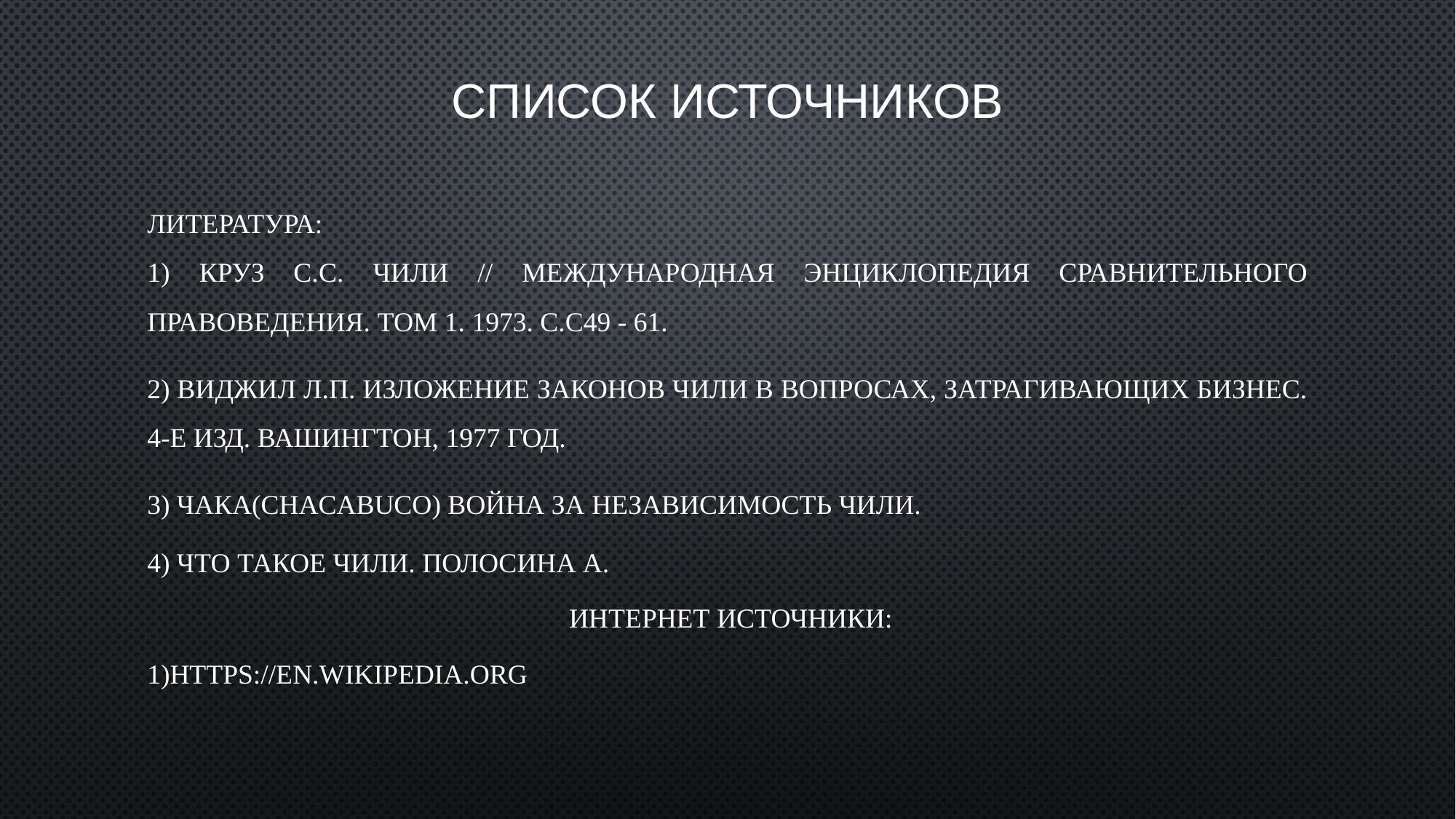

# Список источников
Литература:
1) Круз С.С. Чили // Международная энциклопедия сравнительного правоведения. Том 1. 1973. С.C49 - 61.
2) Виджил Л.П. Изложение законов Чили в вопросах, затрагивающих бизнес. 4-е изд. Вашингтон, 1977 год.
3) Чака(Chacabuco) Война за независимость Чили.
4) Что такое Чили. Полосина А.
 Интернет источники:
1)https://en.wikipedia.org